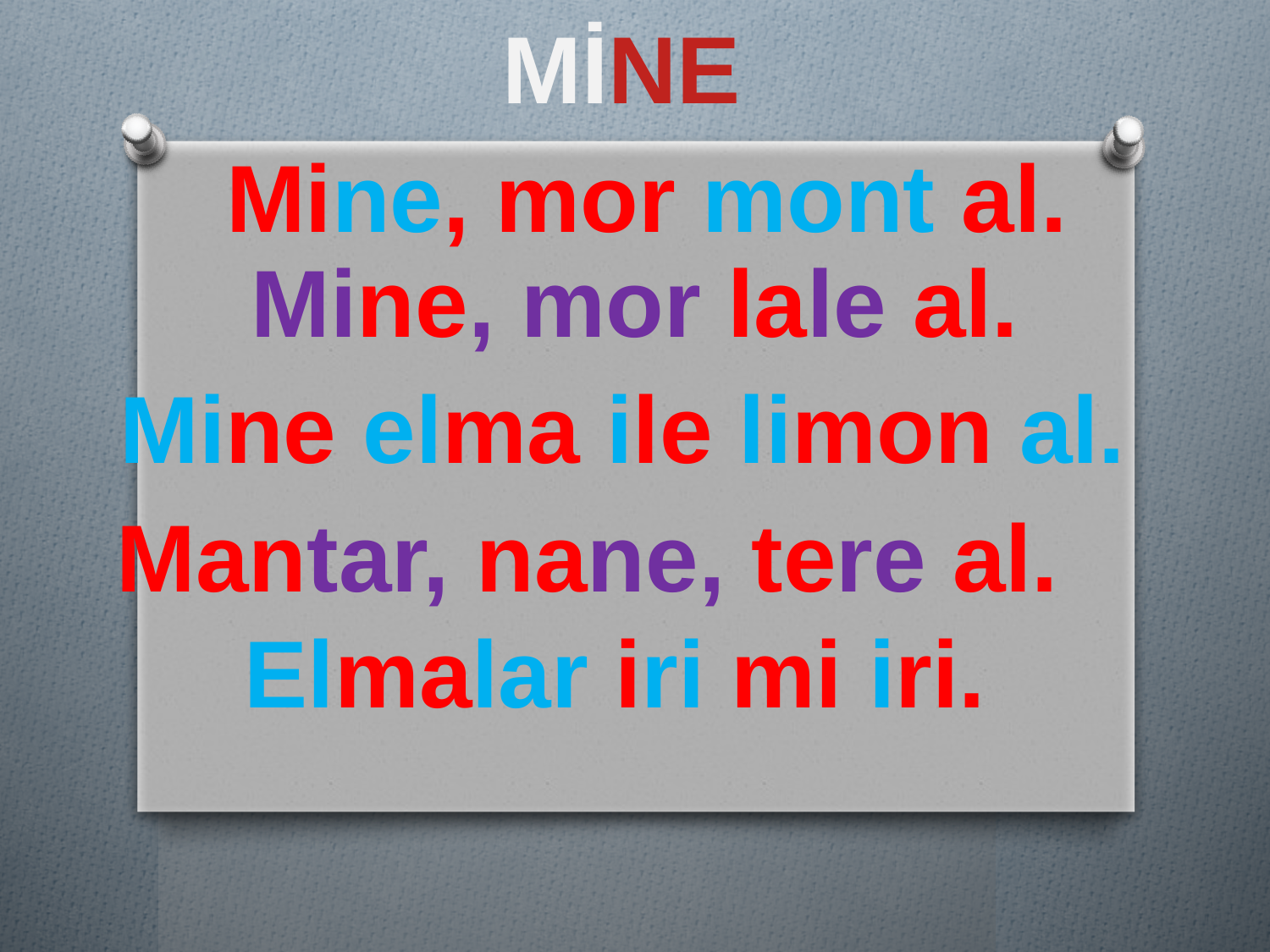

MİNE
Mine, mor mont al.
Mine, mor lale al.
Mine elma ile limon al.
Mantar, nane, tere al.
Elmalar iri mi iri.